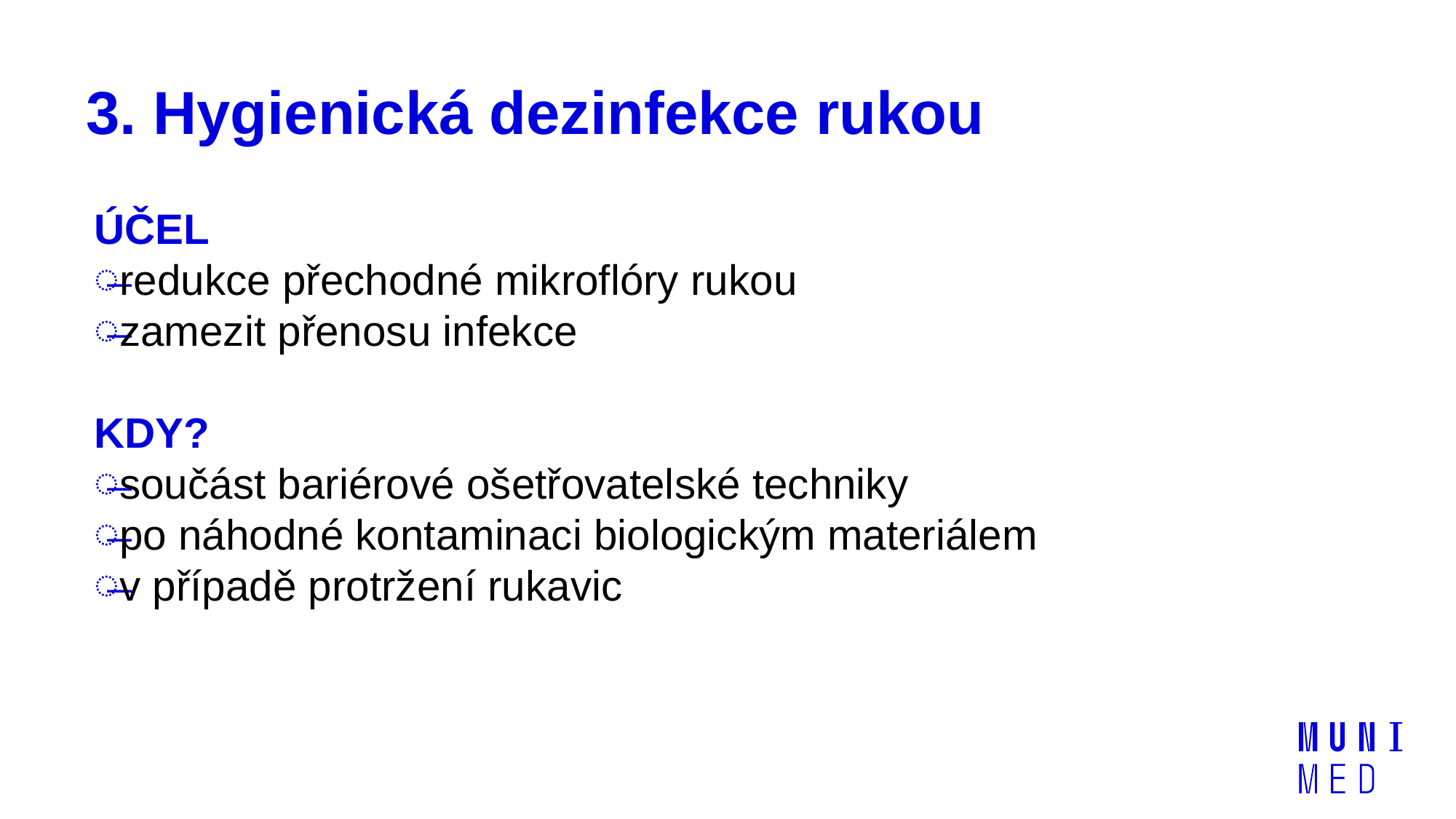

# 3. Hygienická dezinfekce rukou
ÚČEL
redukce přechodné mikroflóry rukou
zamezit přenosu infekce

KDY?
součást bariérové ošetřovatelské techniky
po náhodné kontaminaci biologickým materiálem
v případě protržení rukavic